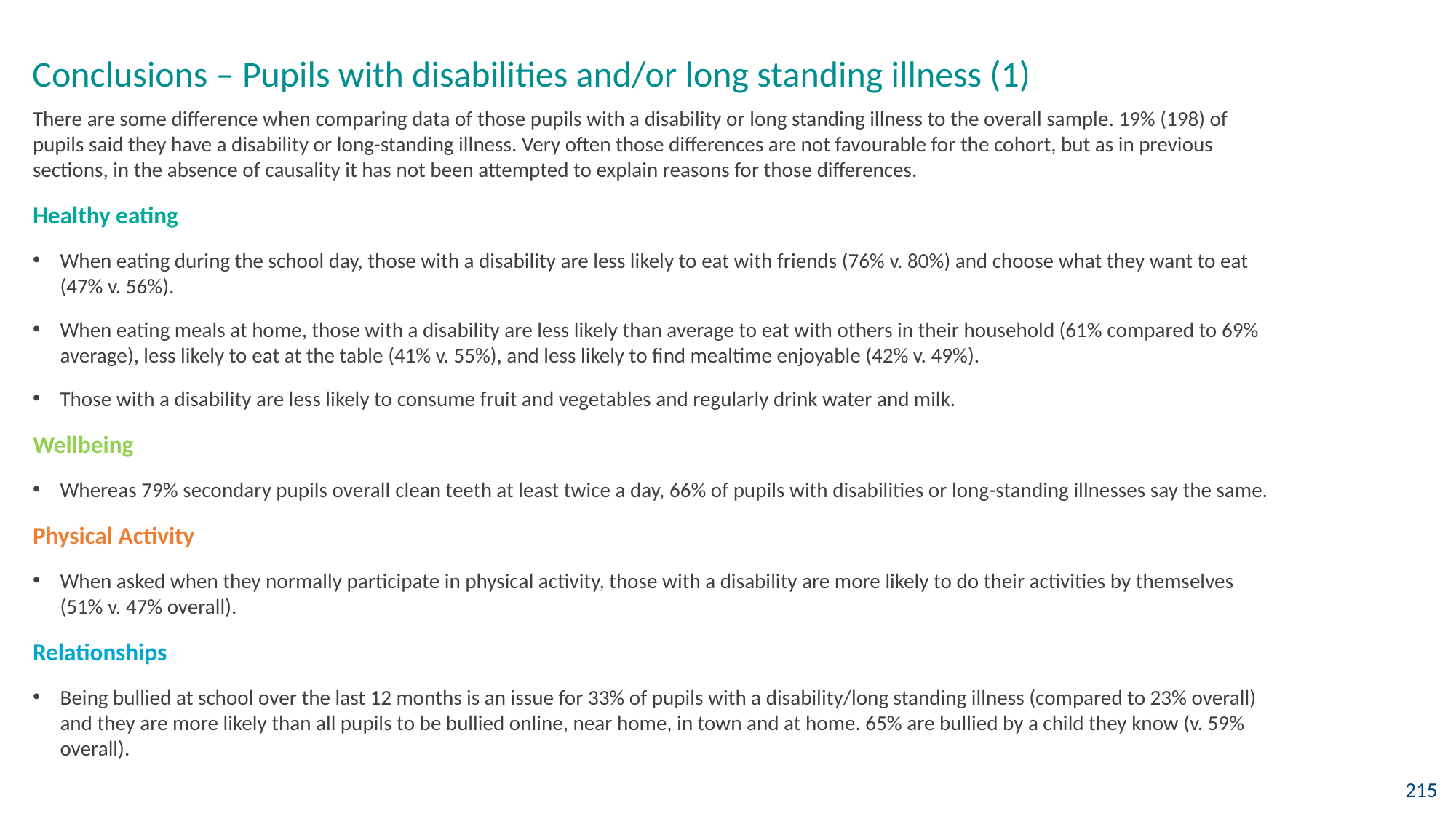

Conclusions – Pupils with disabilities and/or long standing illness (1)
There are some difference when comparing data of those pupils with a disability or long standing illness to the overall sample. 19% (198) of pupils said they have a disability or long-standing illness. Very often those differences are not favourable for the cohort, but as in previous sections, in the absence of causality it has not been attempted to explain reasons for those differences.
Healthy eating
When eating during the school day, those with a disability are less likely to eat with friends (76% v. 80%) and choose what they want to eat (47% v. 56%).
When eating meals at home, those with a disability are less likely than average to eat with others in their household (61% compared to 69% average), less likely to eat at the table (41% v. 55%), and less likely to find mealtime enjoyable (42% v. 49%).
Those with a disability are less likely to consume fruit and vegetables and regularly drink water and milk.
Wellbeing
Whereas 79% secondary pupils overall clean teeth at least twice a day, 66% of pupils with disabilities or long-standing illnesses say the same.
Physical Activity
When asked when they normally participate in physical activity, those with a disability are more likely to do their activities by themselves (51% v. 47% overall).
Relationships
Being bullied at school over the last 12 months is an issue for 33% of pupils with a disability/long standing illness (compared to 23% overall) and they are more likely than all pupils to be bullied online, near home, in town and at home. 65% are bullied by a child they know (v. 59% overall).